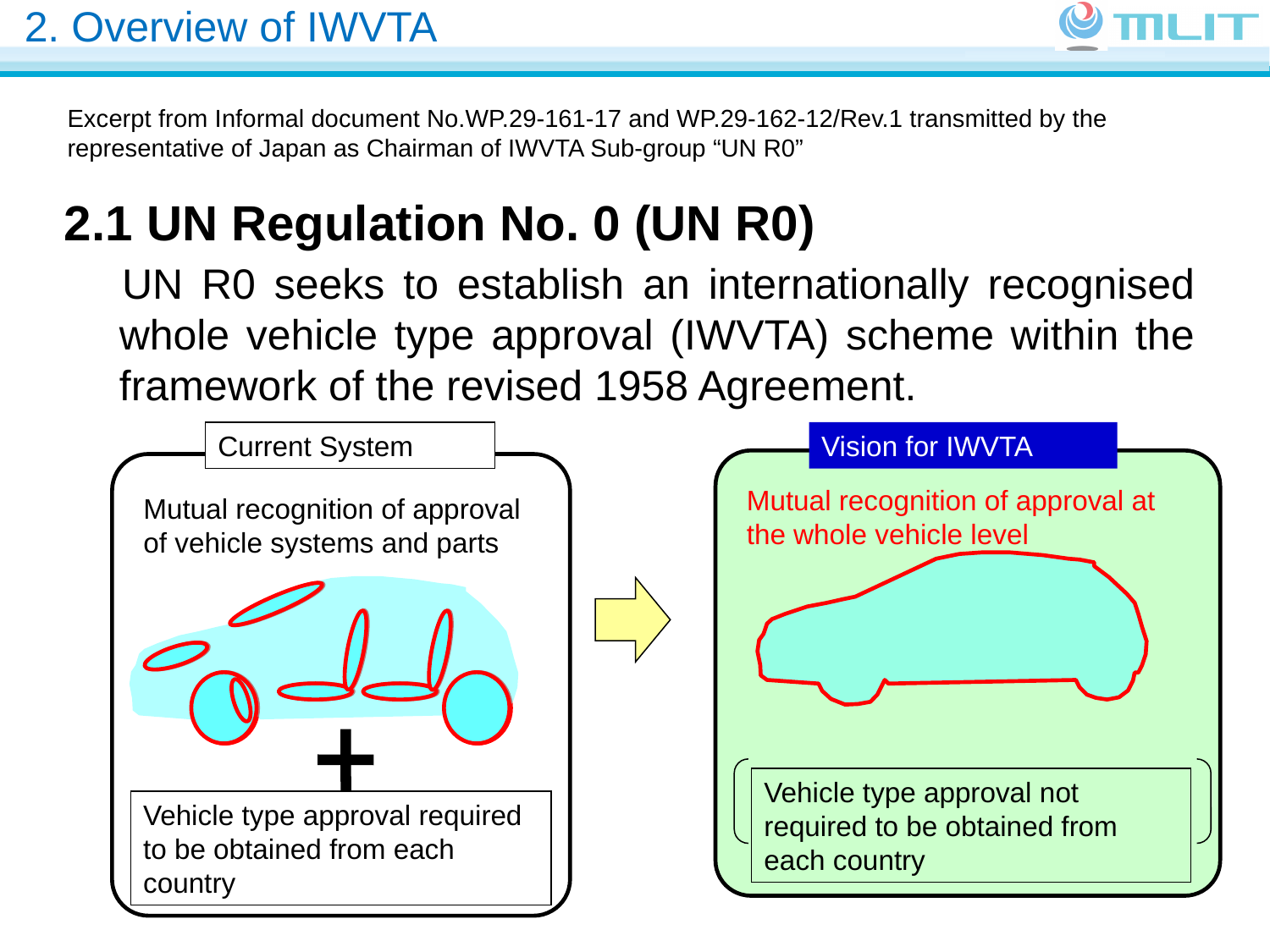

2. Overview of IWVTA
Excerpt from Informal document No.WP.29-161-17 and WP.29-162-12/Rev.1 transmitted by the representative of Japan as Chairman of IWVTA Sub-group “UN R0”
2.1 UN Regulation No. 0 (UN R0)
UN R0 seeks to establish an internationally recognised whole vehicle type approval (IWVTA) scheme within the framework of the revised 1958 Agreement.
Vision for IWVTA

Mutual recognition of approval at the whole vehicle level

Vehicle type approval not required to be obtained from each country
Current System

Mutual recognition of approval of vehicle systems and parts

Vehicle type approval required  to be obtained from each country